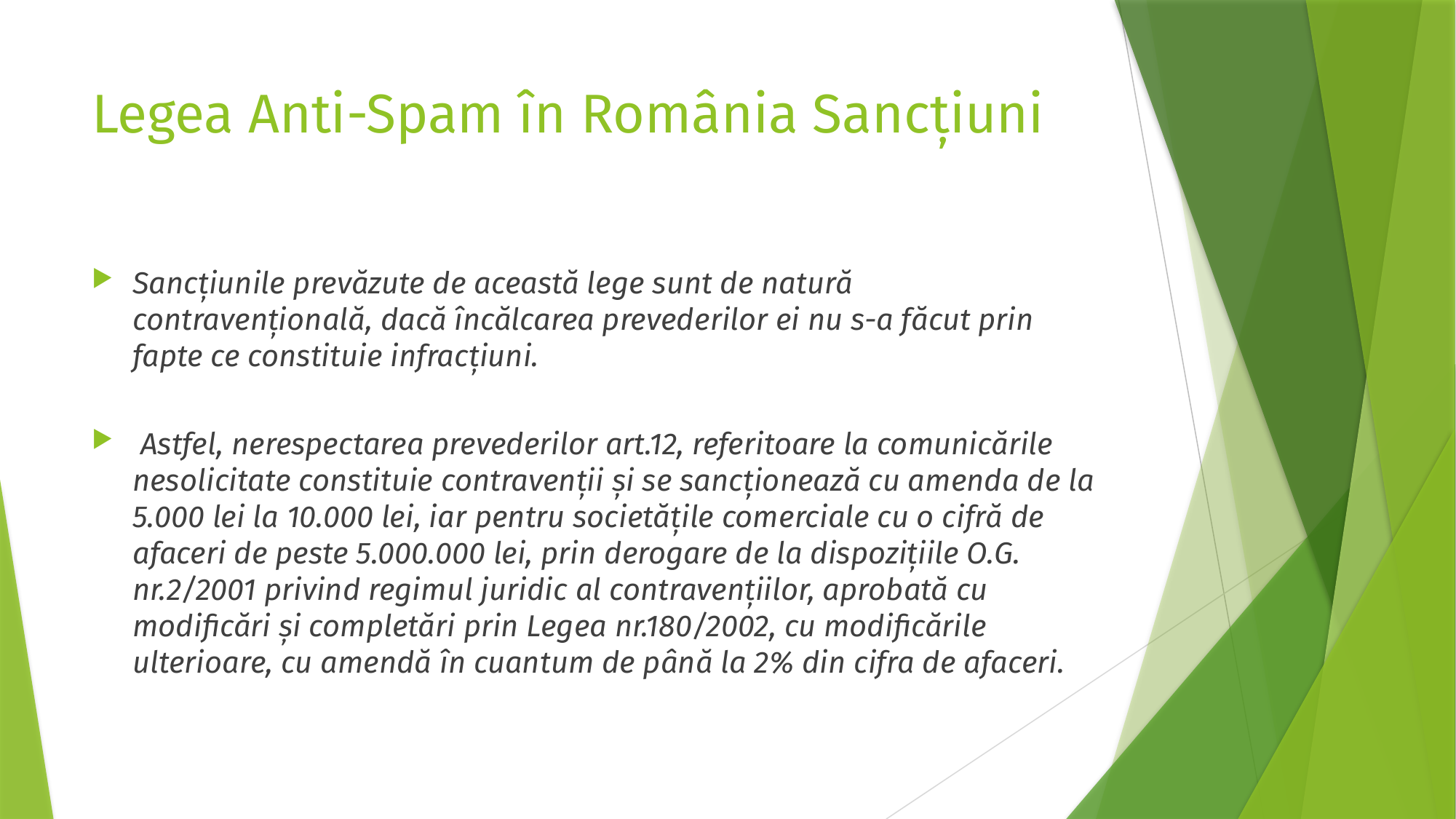

# Legea Anti-Spam în România Sancţiuni
Sancţiunile prevăzute de această lege sunt de natură contravenţională, dacă încălcarea prevederilor ei nu s-a făcut prin fapte ce constituie infracţiuni.
 Astfel, nerespectarea prevederilor art.12, referitoare la comunicările nesolicitate constituie contravenţii şi se sancţionează cu amenda de la 5.000 lei la 10.000 lei, iar pentru societăţile comerciale cu o cifră de afaceri de peste 5.000.000 lei, prin derogare de la dispoziţiile O.G. nr.2/2001 privind regimul juridic al contravenţiilor, aprobată cu modificări şi completări prin Legea nr.180/2002, cu modificările ulterioare, cu amendă în cuantum de până la 2% din cifra de afaceri.